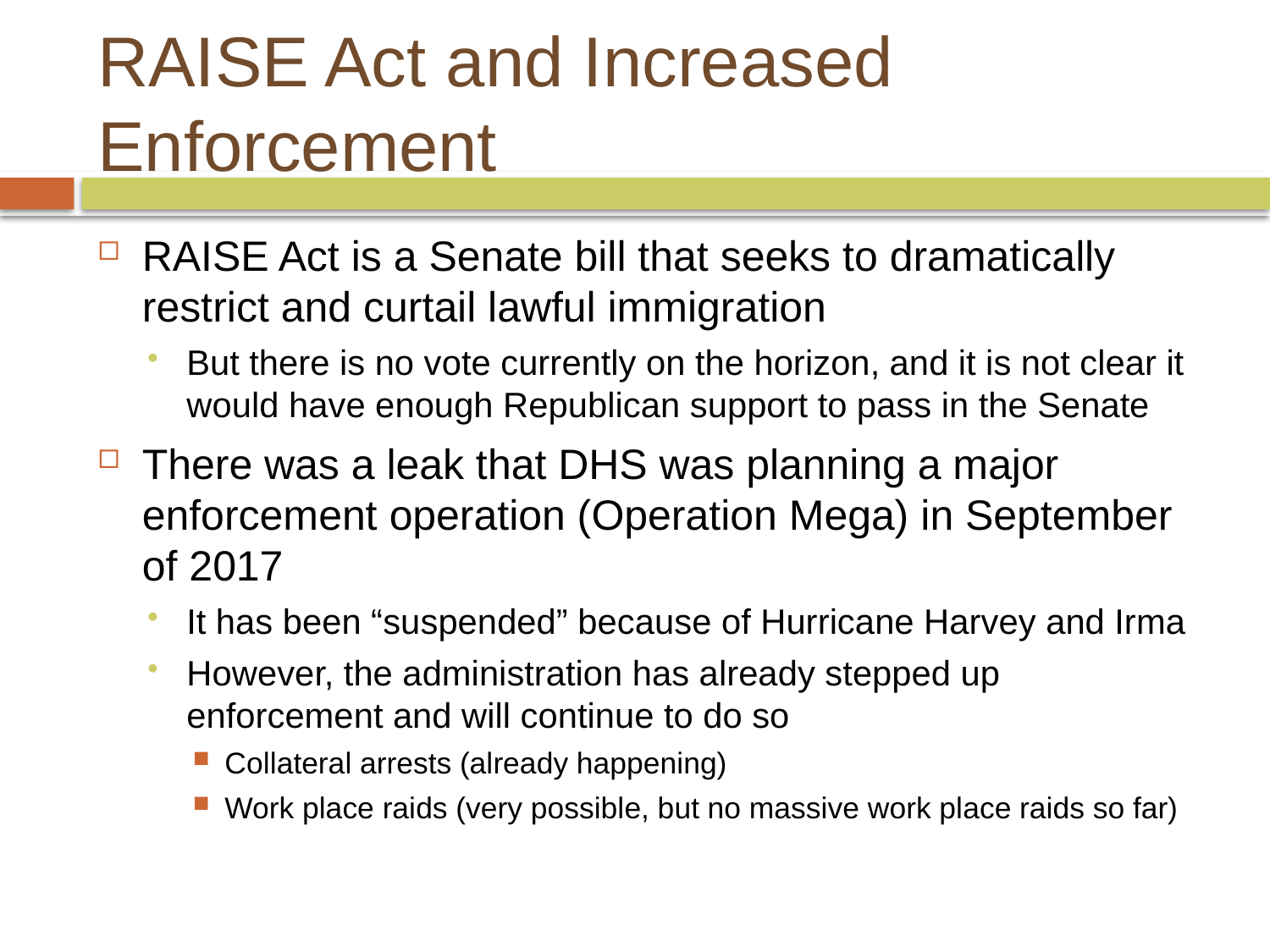

# RAISE Act and Increased Enforcement
RAISE Act is a Senate bill that seeks to dramatically restrict and curtail lawful immigration
But there is no vote currently on the horizon, and it is not clear it would have enough Republican support to pass in the Senate
There was a leak that DHS was planning a major enforcement operation (Operation Mega) in September of 2017
It has been “suspended” because of Hurricane Harvey and Irma
However, the administration has already stepped up enforcement and will continue to do so
Collateral arrests (already happening)
Work place raids (very possible, but no massive work place raids so far)